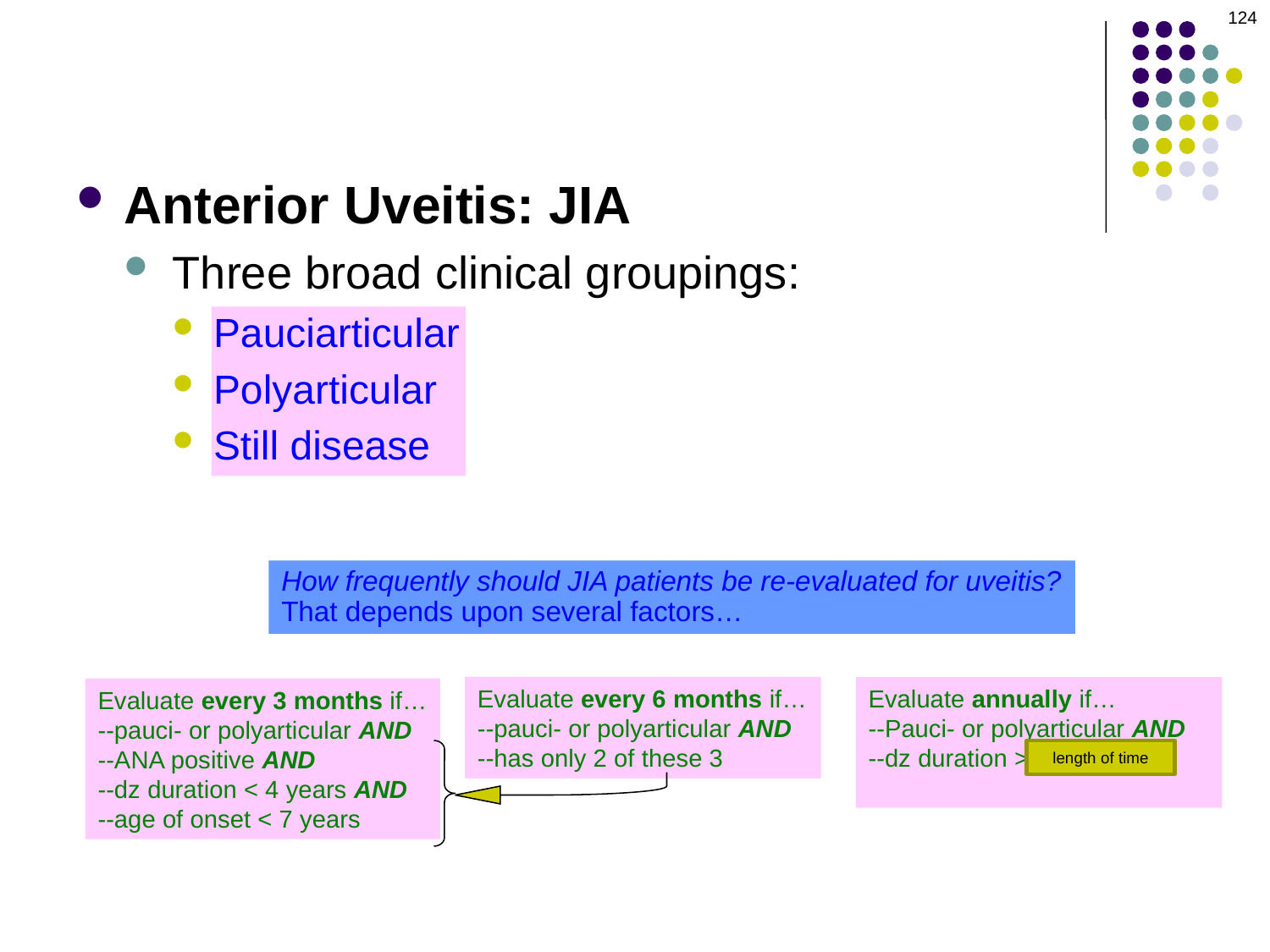

124
Anterior Uveitis: JIA
Three broad clinical groupings:
Pauciarticular
Polyarticular
Still disease

How frequently should JIA patients be re-evaluated for uveitis?
That depends upon several factors…
Evaluate every 6 months if…
--pauci- or polyarticular AND
--has only 2 of these 3
Evaluate every 6 months if…
--pauci- or polyarticular AND
--has only 2 of these 3
Evaluate annually if…
--Pauci- or polyarticular AND
--dz duration > 7 years
--OR if patient has Still disease
Evaluate every 3 months if…
--pauci- or polyarticular AND
--ANA positive AND
--dz duration < 4 years AND
--age of onset <7 years
Evaluate every 3 months if…
--pauci- or polyarticular AND
--ANA positive AND
--dz duration < 4 years AND
--age of onset < 7 years

length of time